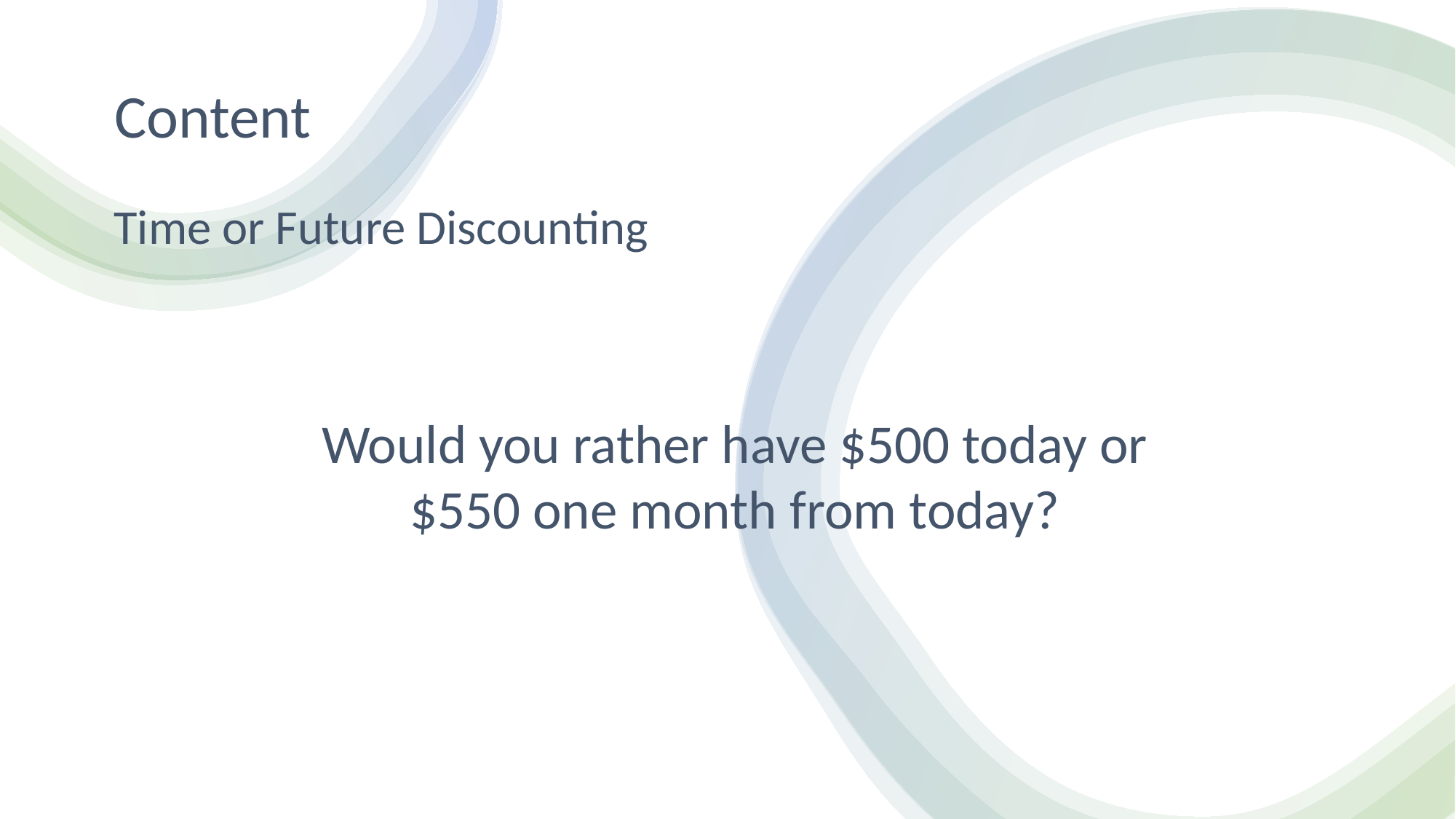

# Content
Time or Future Discounting
Would you rather have $500 today or $550 one month from today?